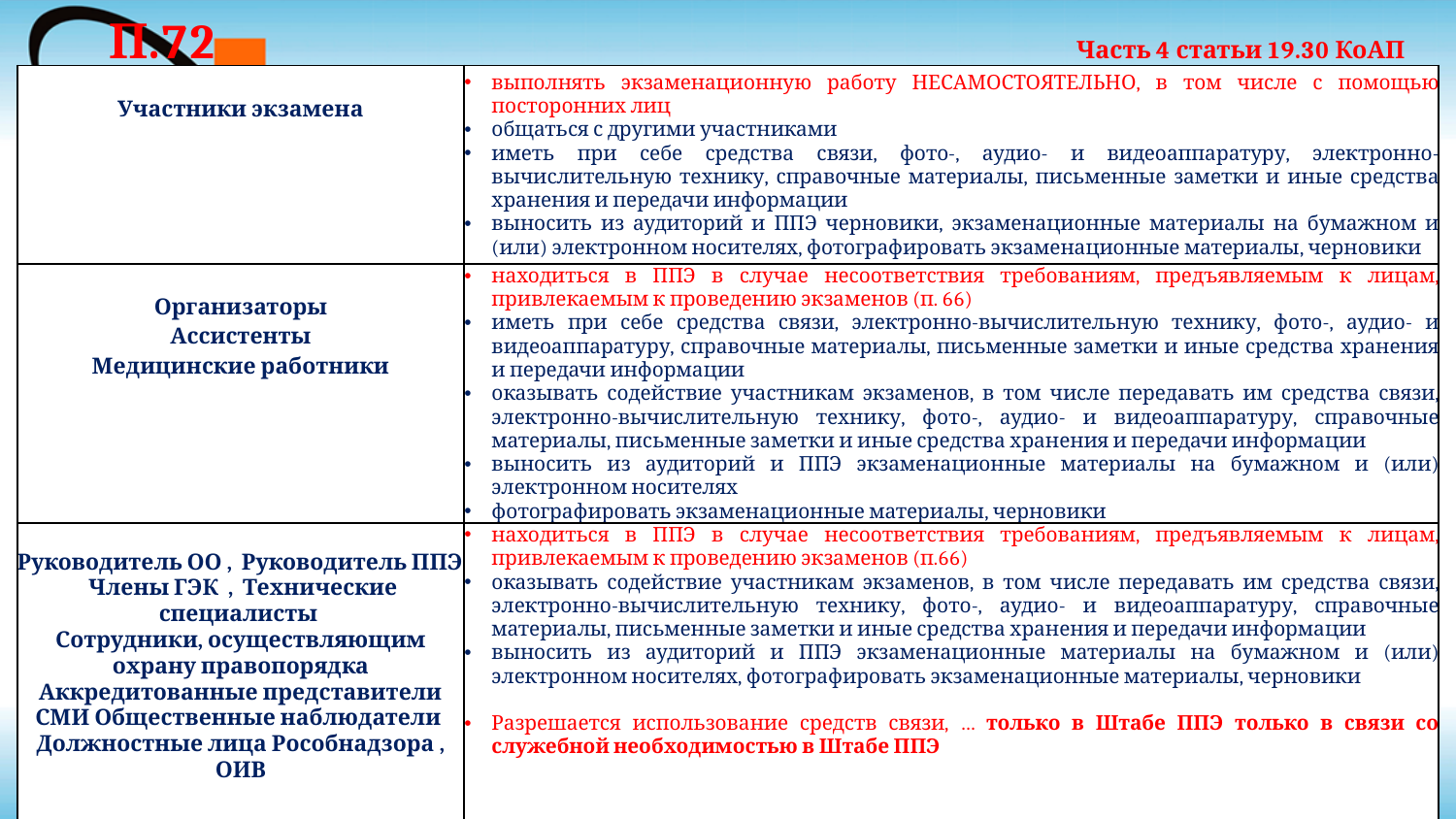

# П.72                                                                                                                                              Часть 4 статьи 19.30 КоАП Штраф
| Участники экзамена | выполнять экзаменационную работу НЕСАМОСТОЯТЕЛЬНО, в том числе с помощью посторонних лиц общаться с другими участниками иметь при себе средства связи, фото-, аудио- и видеоаппаратуру, электронно-вычислительную технику, справочные материалы, письменные заметки и иные средства хранения и передачи информации выносить из аудиторий и ППЭ черновики, экзаменационные материалы на бумажном и (или) электронном носителях, фотографировать экзаменационные материалы, черновики |
| --- | --- |
| Организаторы Ассистенты Медицинские работники | находиться в ППЭ в случае несоответствия требованиям, предъявляемым к лицам, привлекаемым к проведению экзаменов (п. 66) иметь при себе средства связи, электронно-вычислительную технику, фото-, аудио- и видеоаппаратуру, справочные материалы, письменные заметки и иные средства хранения и передачи информации оказывать содействие участникам экзаменов, в том числе передавать им средства связи, электронно-вычислительную технику, фото-, аудио- и видеоаппаратуру, справочные материалы, письменные заметки и иные средства хранения и передачи информации выносить из аудиторий и ППЭ экзаменационные материалы на бумажном и (или) электронном носителях фотографировать экзаменационные материалы, черновики |
| Руководитель ОО , Руководитель ППЭ Члены ГЭК , Технические специалисты Сотрудники, осуществляющим охрану правопорядка Аккредитованные представители СМИ Общественные наблюдатели Должностные лица Рособнадзора , ОИВ | находиться в ППЭ в случае несоответствия требованиям, предъявляемым к лицам, привлекаемым к проведению экзаменов (п.66) оказывать содействие участникам экзаменов, в том числе передавать им средства связи, электронно-вычислительную технику, фото-, аудио- и видеоаппаратуру, справочные материалы, письменные заметки и иные средства хранения и передачи информации выносить из аудиторий и ППЭ экзаменационные материалы на бумажном и (или) электронном носителях, фотографировать экзаменационные материалы, черновики Разрешается использование средств связи, … только в Штабе ППЭ только в связи со служебной необходимостью в Штабе ППЭ |